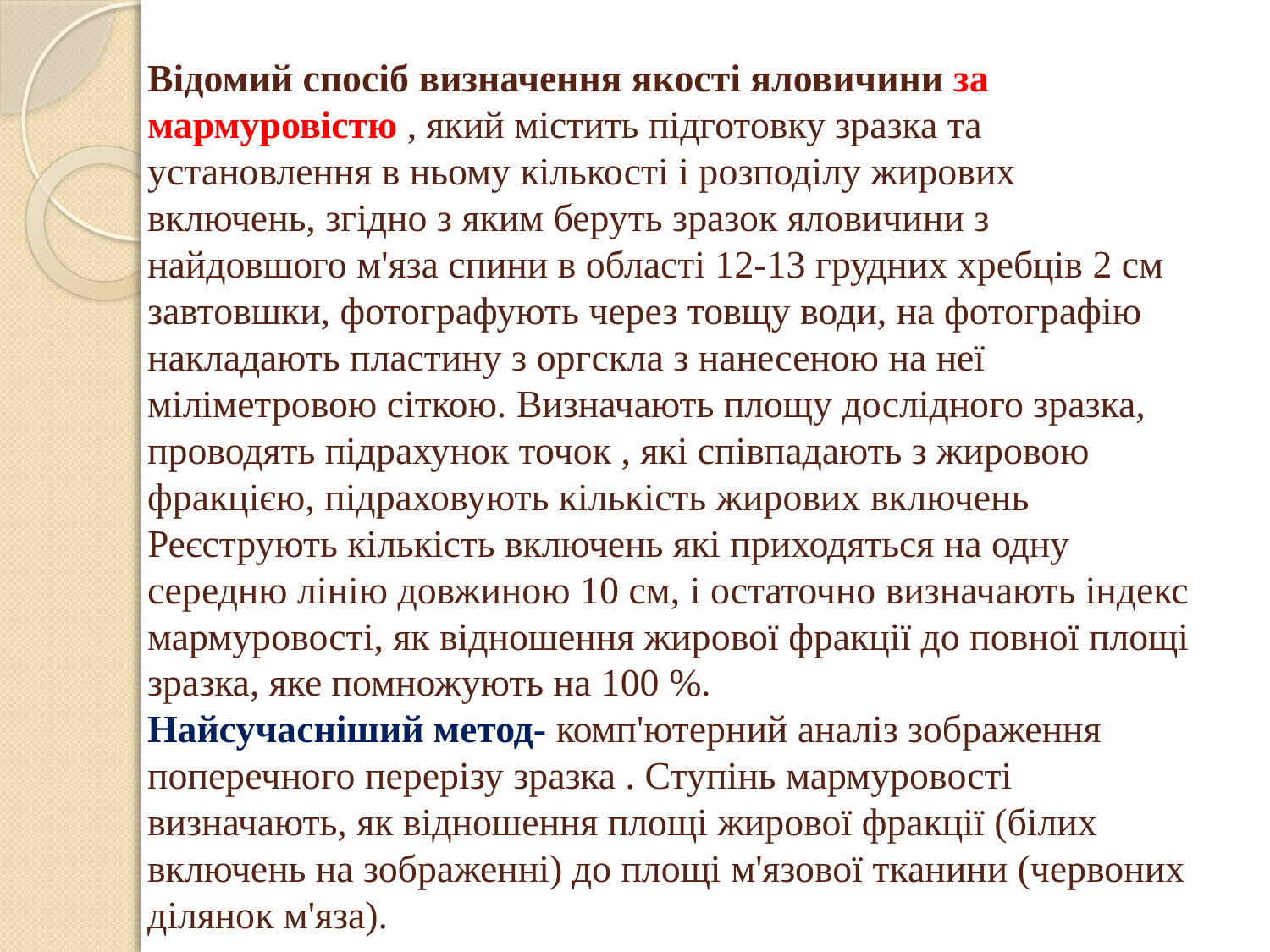

# Відомий спосіб визначення якості яловичини за мармуровістю , який містить підготовку зразка та установлення в ньому кількості і розподілу жирових включень, згідно з яким беруть зразок яловичини з найдовшого м'яза спини в області 12-13 грудних хребців 2 см завтовшки, фотографують через товщу води, на фотографію накладають пластину з оргскла з нанесеною на неї міліметровою сіткою. Визначають площу дослідного зразка, проводять підрахунок точок , які співпадають з жировою фракцією, підраховують кількість жирових включень Реєструють кількість включень які приходяться на одну середню лінію довжиною 10 см, і остаточно визначають індекс мармуровості, як відношення жирової фракції до повної площі зразка, яке помножують на 100 %. Найсучасніший метод- комп'ютерний аналіз зображення поперечного перерізу зразка . Ступінь мармуровості визначають, як відношення площі жирової фракції (білих включень на зображенні) до площі м'язової тканини (червоних ділянок м'яза).